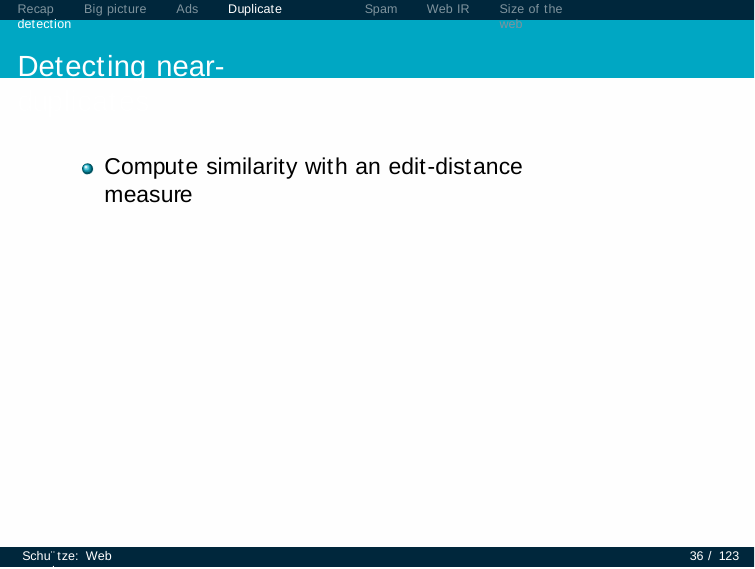

Recap	Big picture	Ads	Duplicate detection

Detecting near-duplicates
Spam
Web IR
Size of the web

Compute similarity with an edit-distance measure

Schu¨tze:  Web search
36 / 123